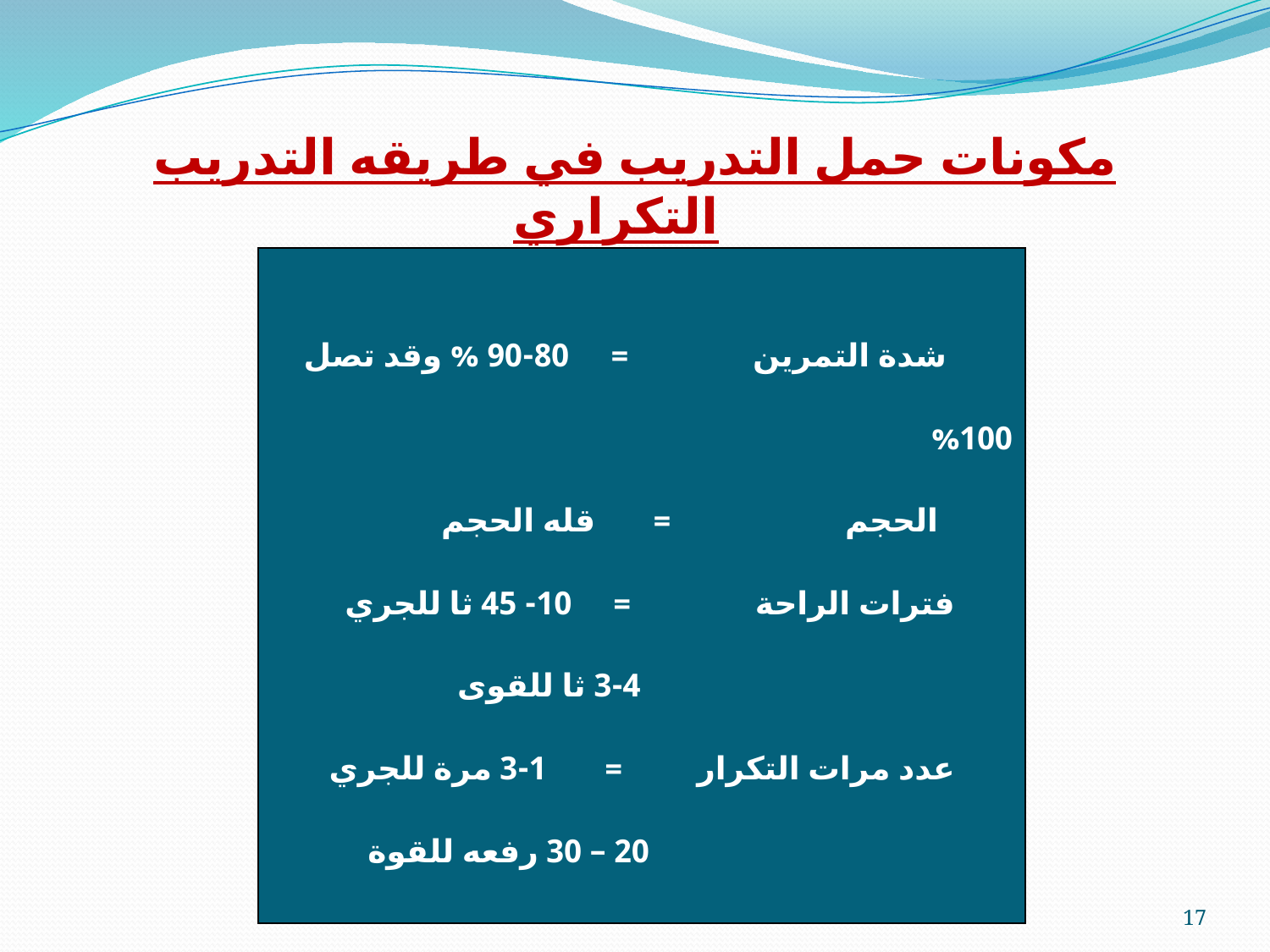

مكونات حمل التدريب في طريقه التدريب التكراري

| شدة التمرين = 80-90 % وقد تصل 100% الحجم = قله الحجم فترات الراحة = 10- 45 ثا للجري 3-4 ثا للقوى عدد مرات التكرار = 1-3 مرة للجري 20 – 30 رفعه للقوة |
| --- |
17